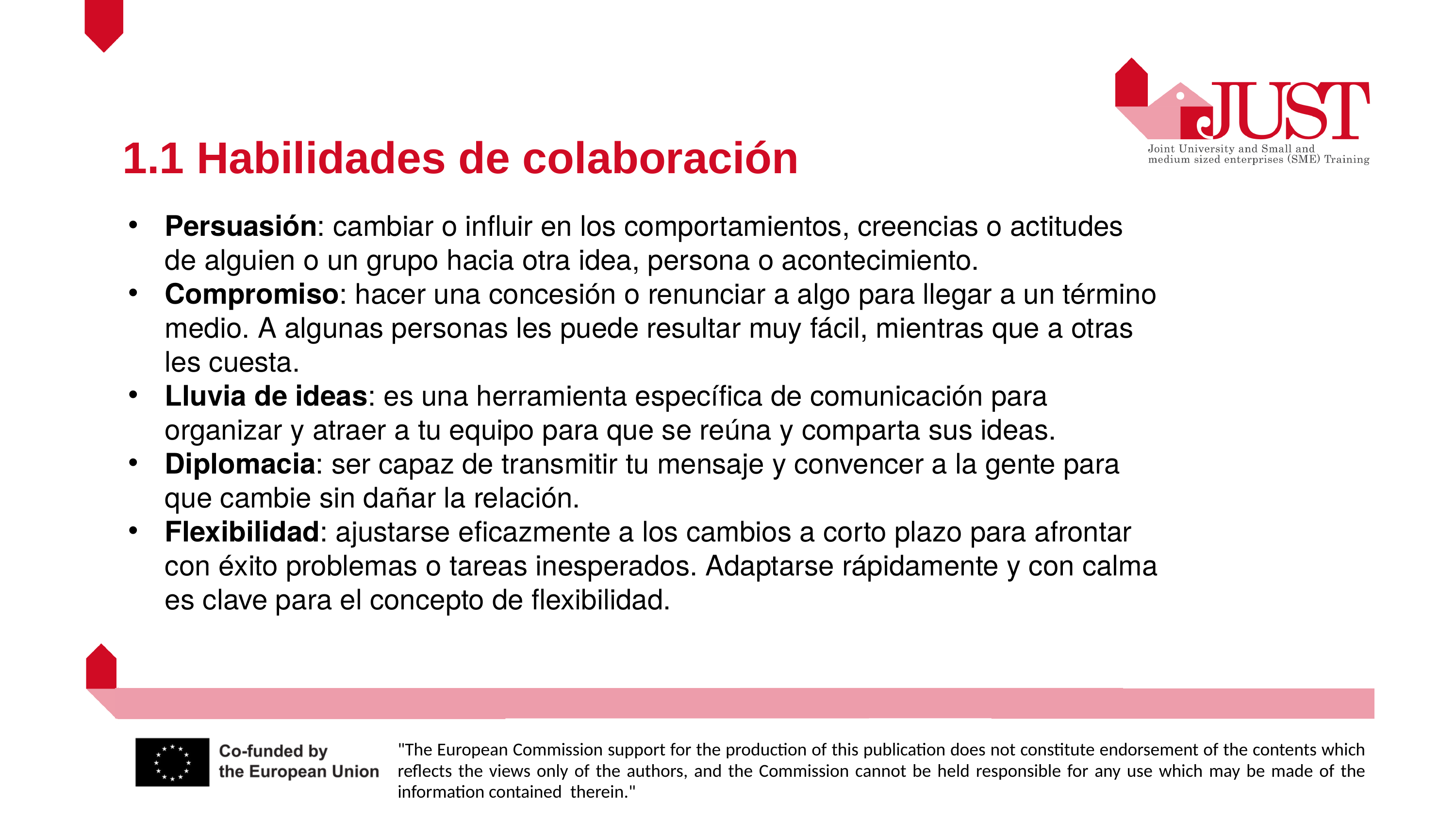

1.1 Habilidades de colaboración
Persuasión: cambiar o influir en los comportamientos, creencias o actitudes de alguien o un grupo hacia otra idea, persona o acontecimiento.
Compromiso: hacer una concesión o renunciar a algo para llegar a un término medio. A algunas personas les puede resultar muy fácil, mientras que a otras les cuesta.
Lluvia de ideas: es una herramienta específica de comunicación para organizar y atraer a tu equipo para que se reúna y comparta sus ideas.
Diplomacia: ser capaz de transmitir tu mensaje y convencer a la gente para que cambie sin dañar la relación.
Flexibilidad: ajustarse eficazmente a los cambios a corto plazo para afrontar con éxito problemas o tareas inesperados. Adaptarse rápidamente y con calma es clave para el concepto de flexibilidad.